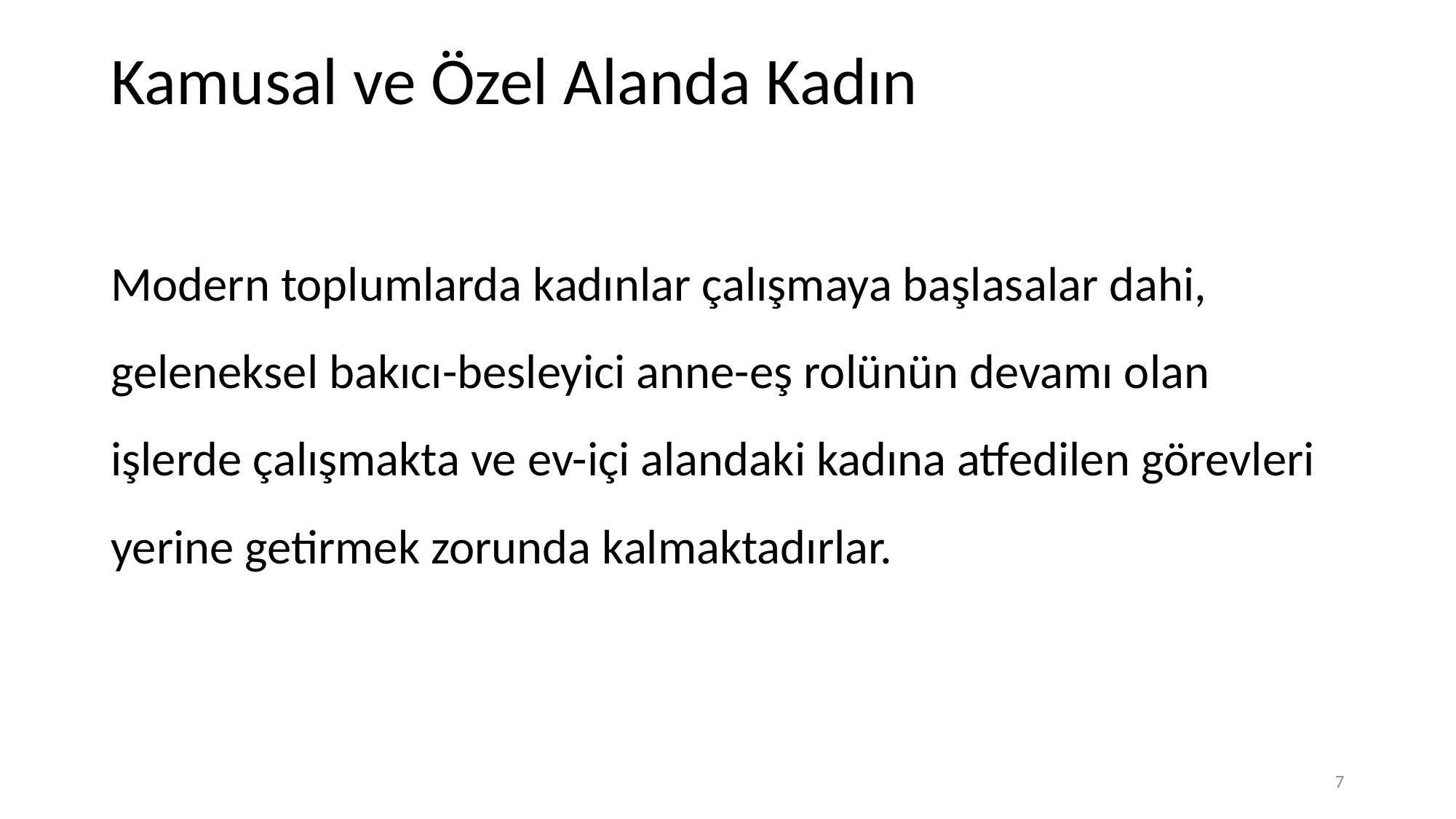

# Kamusal ve Özel Alanda Kadın
Modern toplumlarda kadınlar çalışmaya başlasalar dahi, geleneksel bakıcı-besleyici anne-eş rolünün devamı olan işlerde çalışmakta ve ev-içi alandaki kadına atfedilen görevleri yerine getirmek zorunda kalmaktadırlar.
7